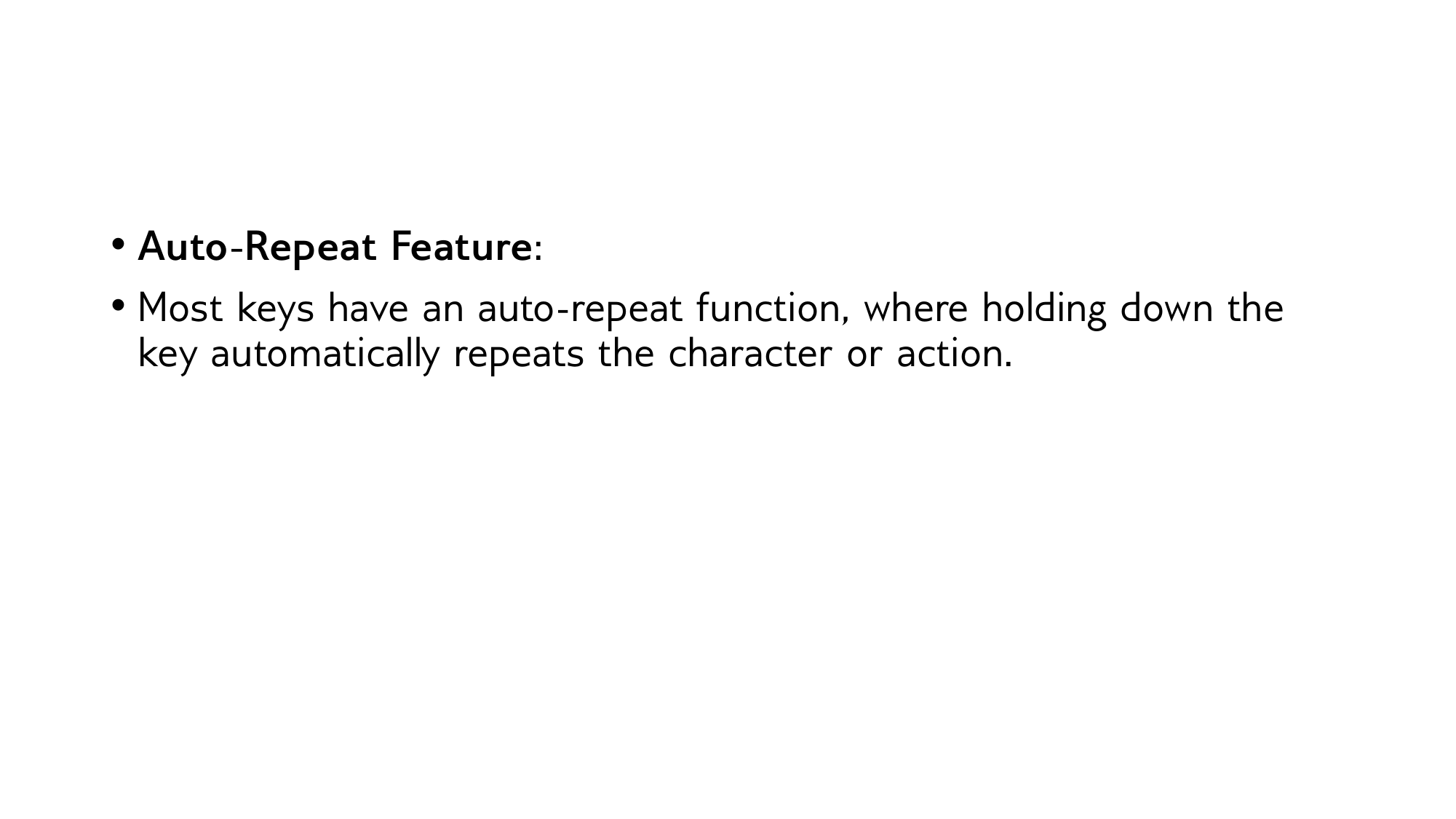

#
Auto-Repeat Feature:
Most keys have an auto-repeat function, where holding down the key automatically repeats the character or action.